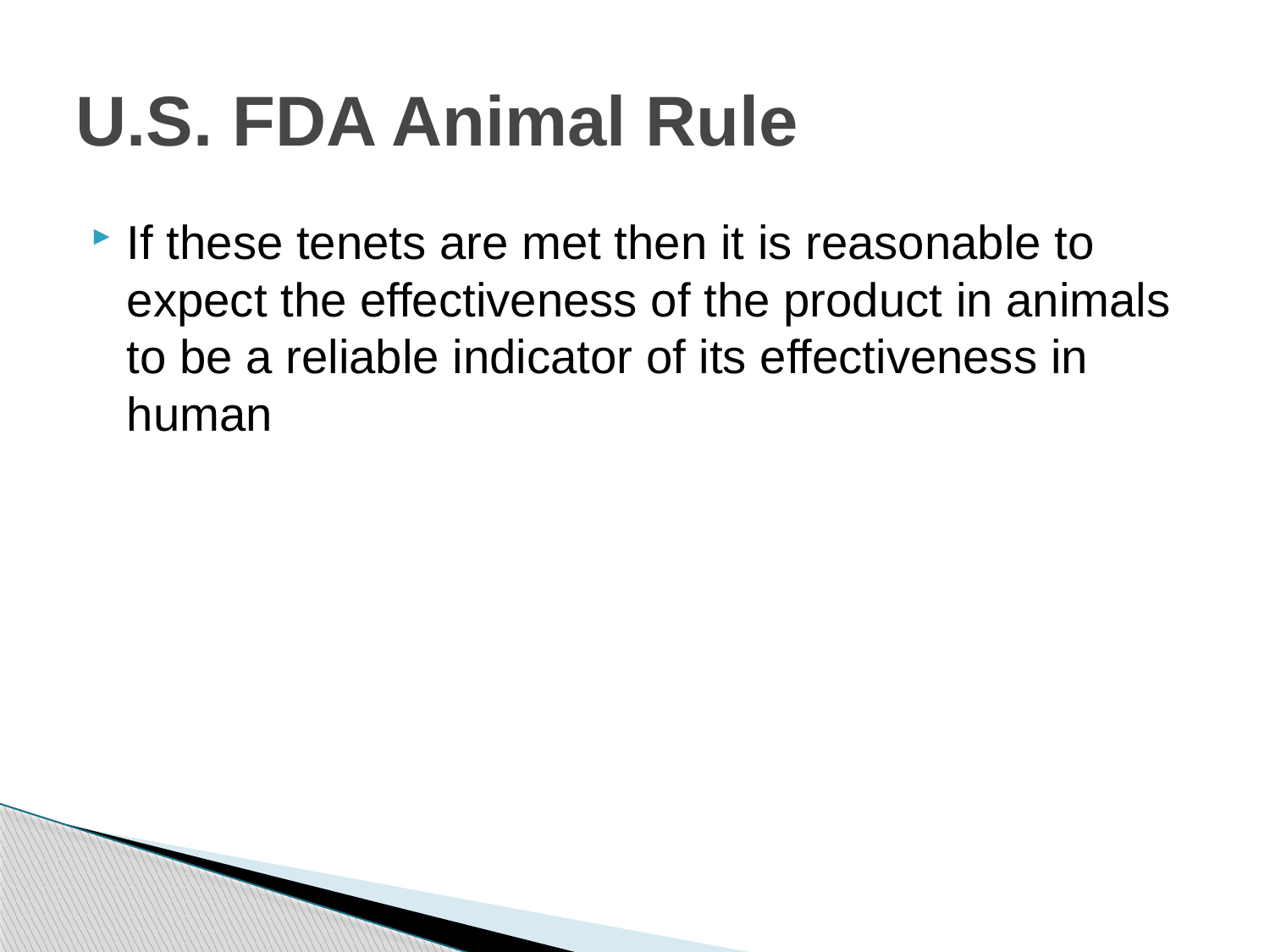

# U.S. FDA Animal Rule
If these tenets are met then it is reasonable to expect the effectiveness of the product in animals to be a reliable indicator of its effectiveness in human